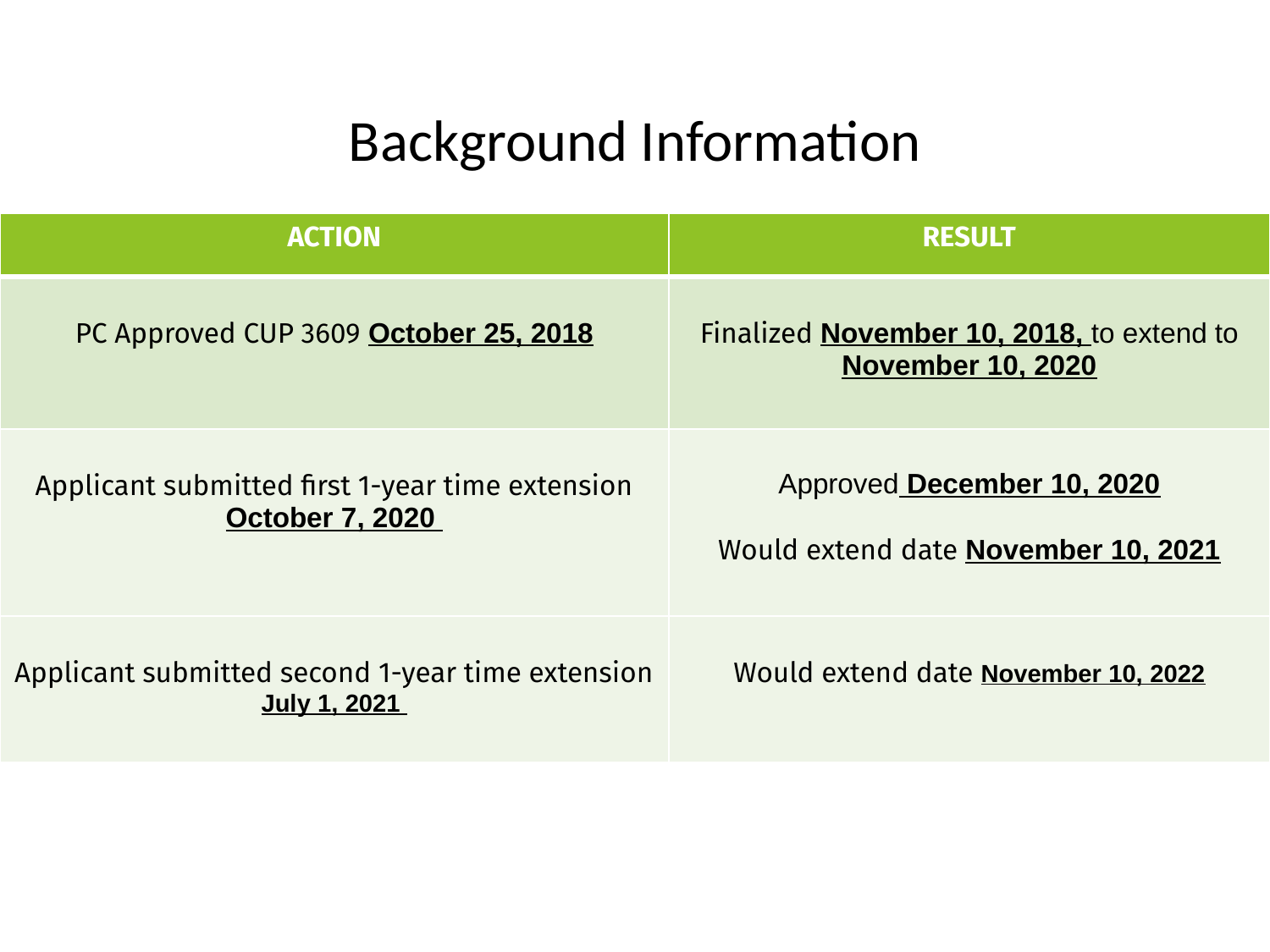

# Background Information
| ACTION | RESULT |
| --- | --- |
| PC Approved CUP 3609 October 25, 2018 | Finalized November 10, 2018, to extend to November 10, 2020 |
| Applicant submitted first 1-year time extension October 7, 2020 | Approved December 10, 2020 Would extend date November 10, 2021 |
| Applicant submitted second 1-year time extension July 1, 2021 | Would extend date November 10, 2022 |